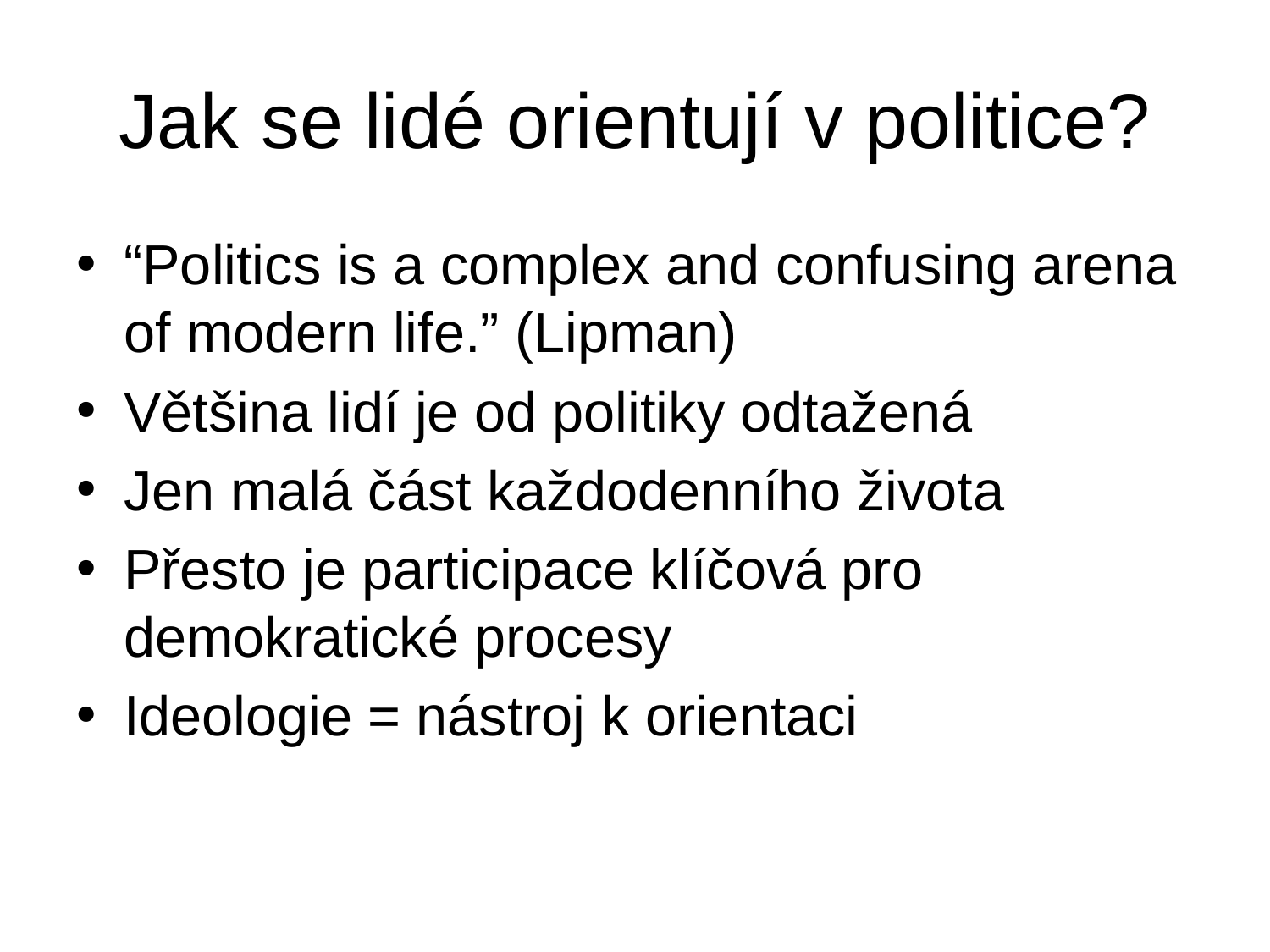

# Jak se lidé orientují v politice?
“Politics is a complex and confusing arena of modern life.” (Lipman)
Většina lidí je od politiky odtažená
Jen malá část každodenního života
Přesto je participace klíčová pro demokratické procesy
Ideologie = nástroj k orientaci